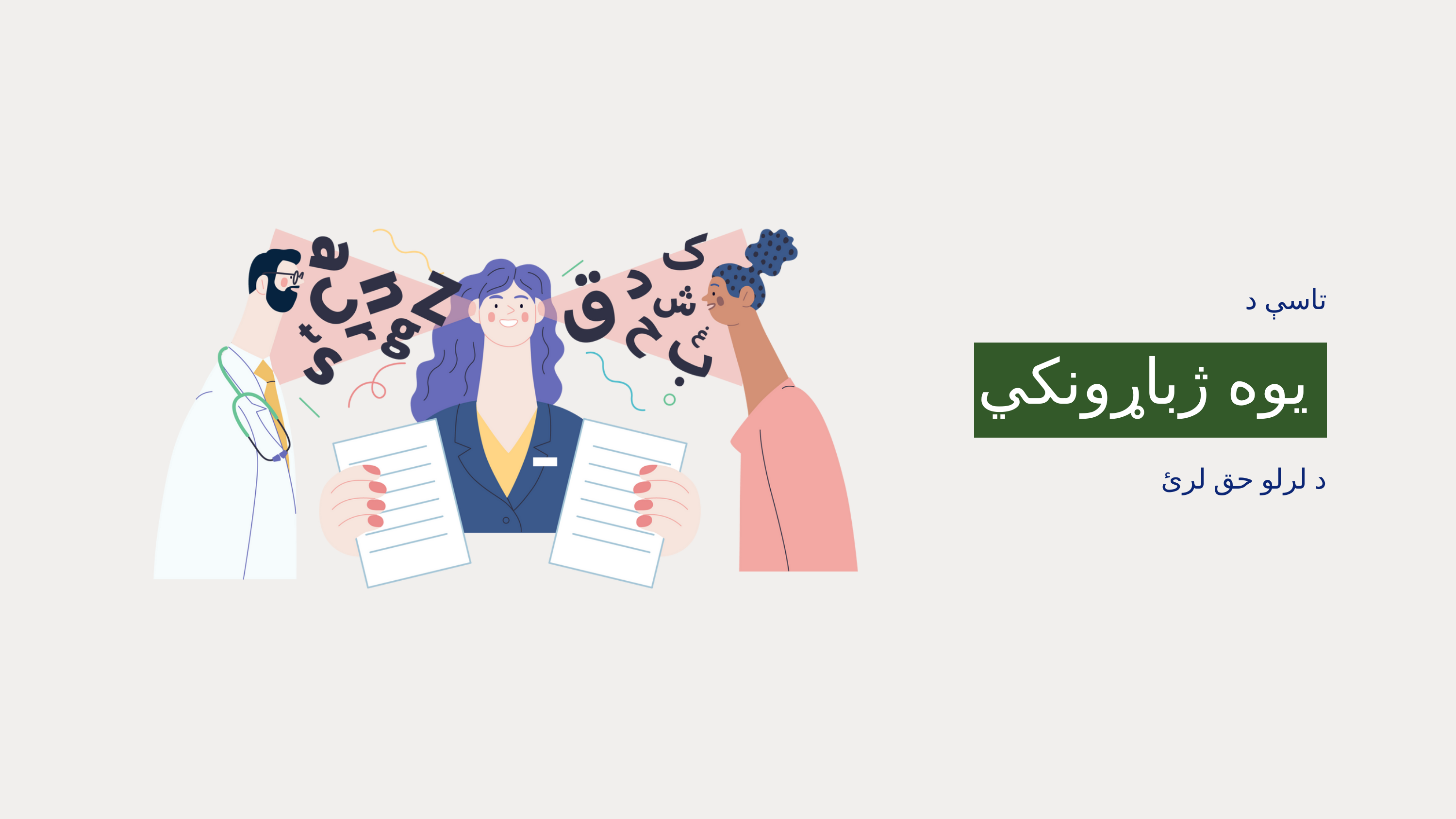

تاسې د
یوه ژباړونکي

د لرلو حق لرئ